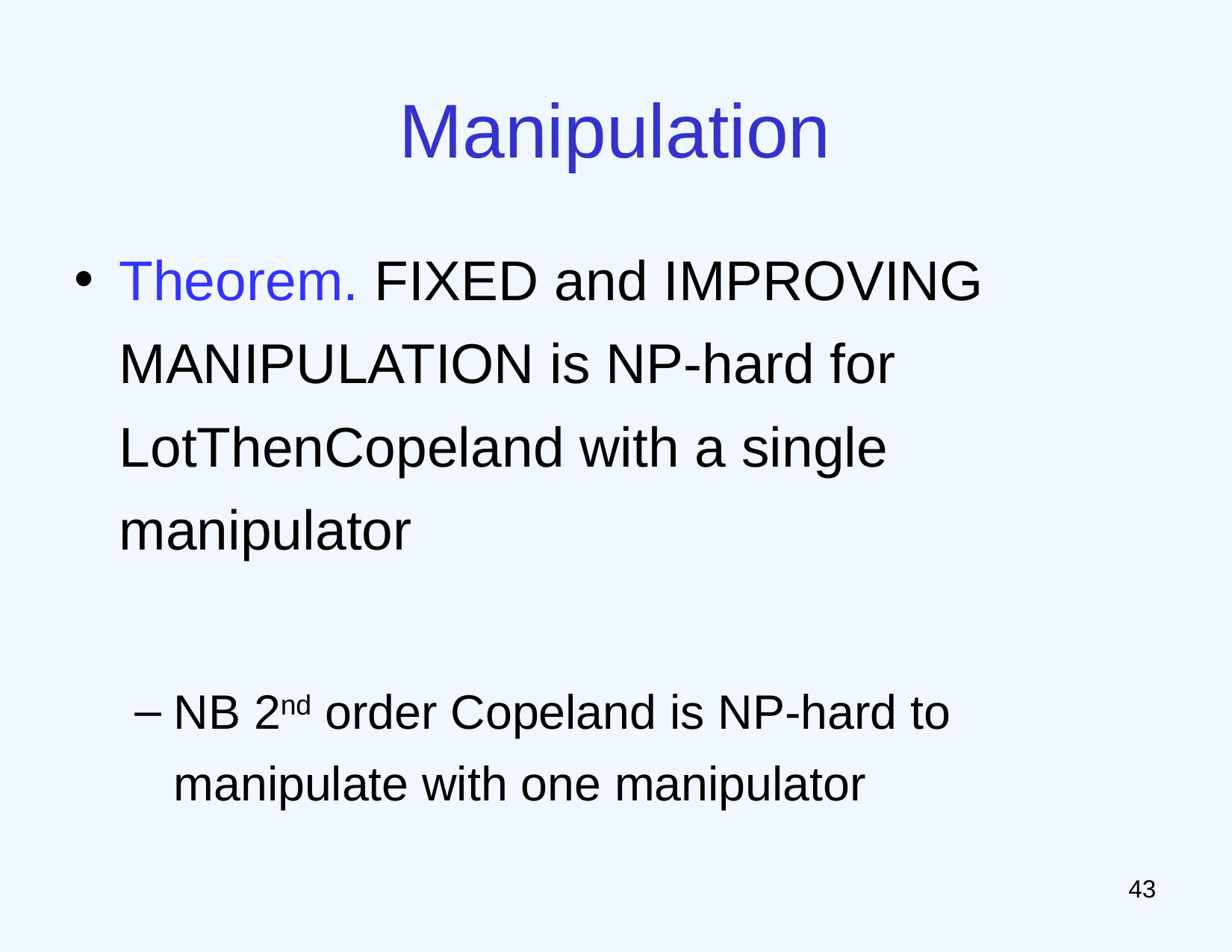

# Manipulation
Theorem. FIXED and IMPROVING MANIPULATION is NP-hard for LotThenCopeland with a single manipulator

NB 2nd order Copeland is NP-hard to manipulate with one manipulator
43